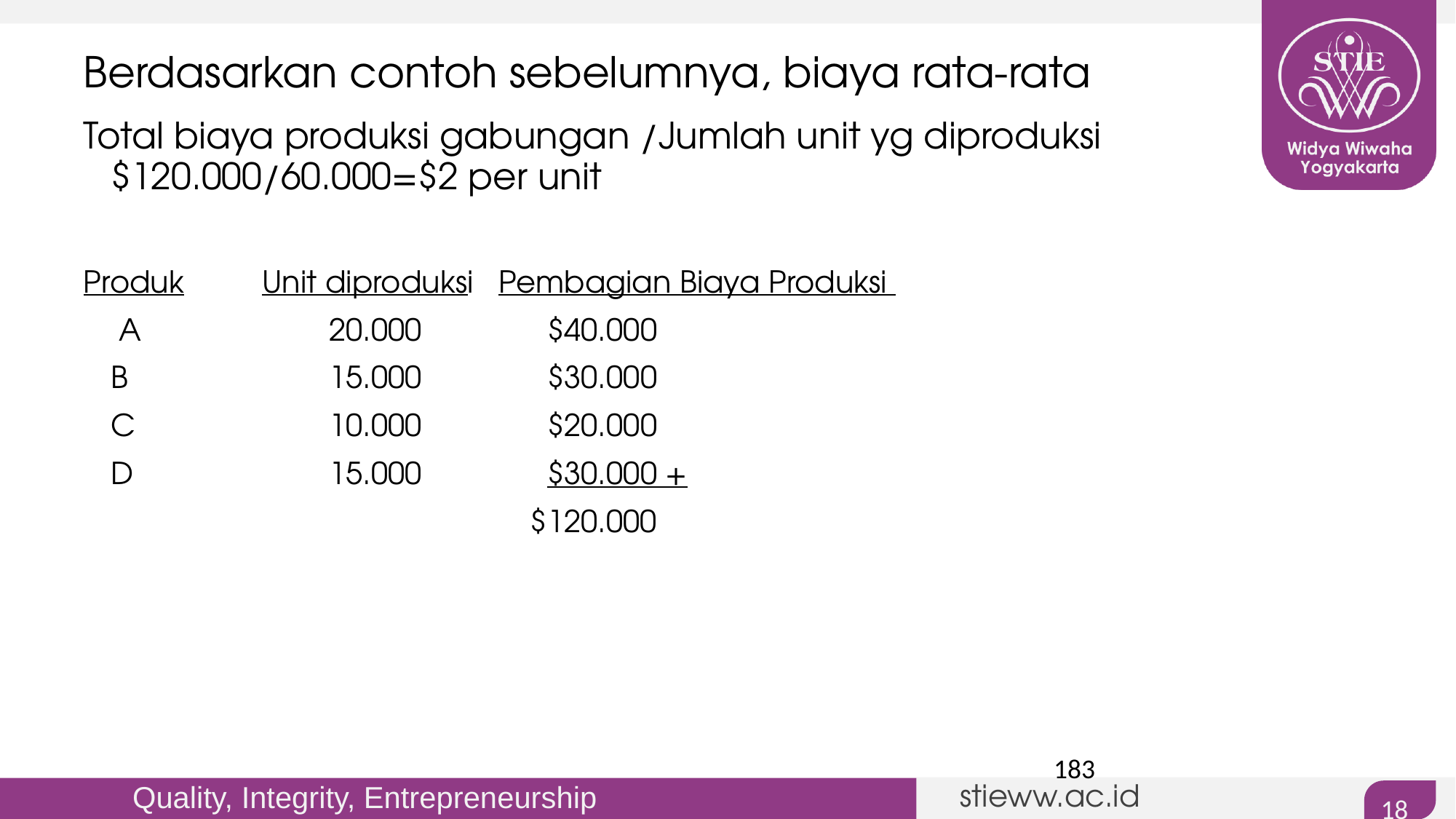

Berdasarkan contoh sebelumnya, biaya rata-rata
Total biaya produksi gabungan /Jumlah unit yg diproduksi	$120.000/60.000=$2 per unit

Produk	     Unit diproduksi   Pembagian Biaya Produksi
	 A		20.000		$40.000
	B		15.000		$30.000
	C		10.000		$20.000
	D		15.000		$30.000 +
     			           $120.000

183